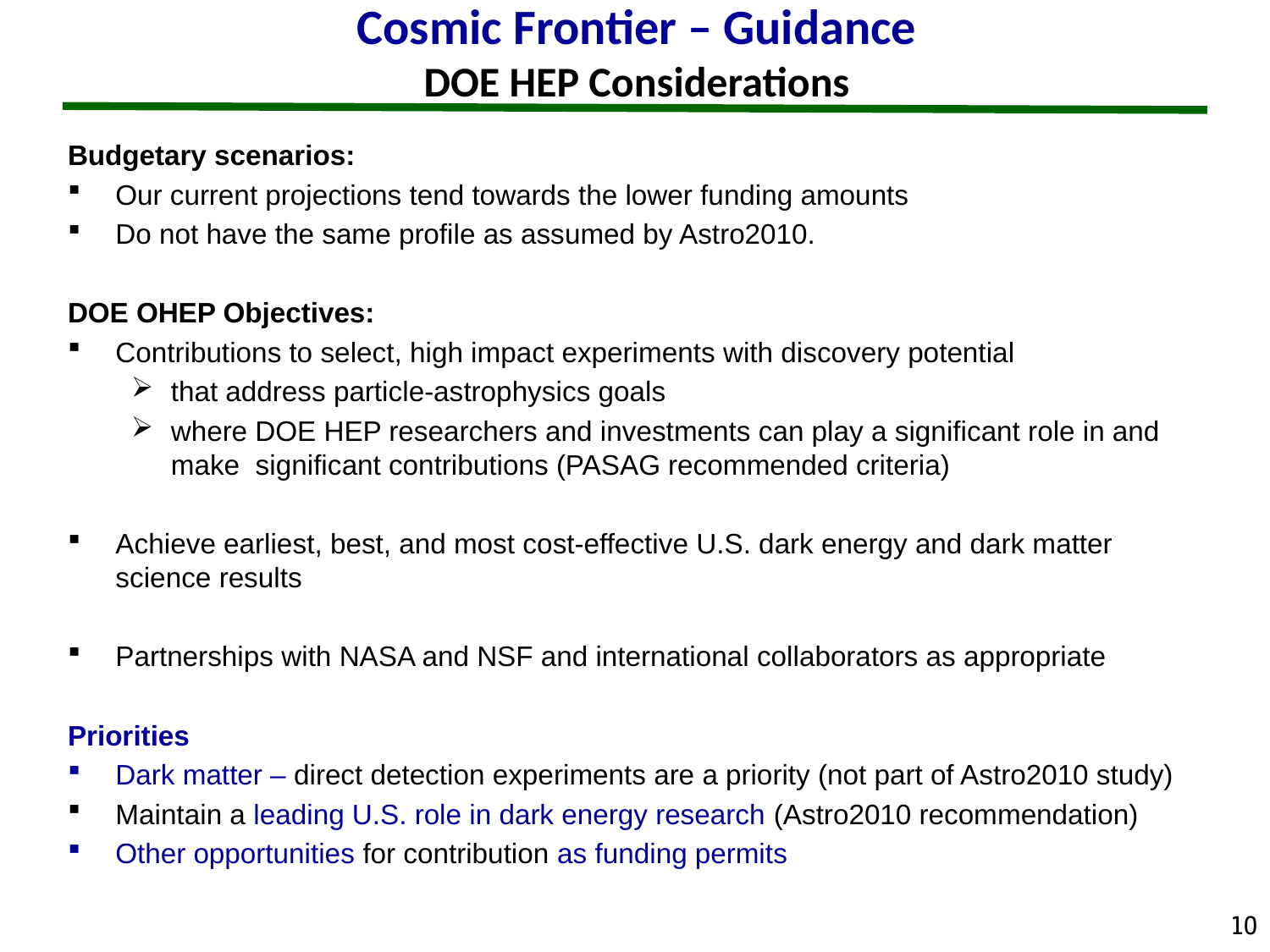

Cosmic Frontier – Guidance
DOE HEP Considerations
Budgetary scenarios:
Our current projections tend towards the lower funding amounts
Do not have the same profile as assumed by Astro2010.

DOE OHEP Objectives:
Contributions to select, high impact experiments with discovery potential
that address particle-astrophysics goals
where DOE HEP researchers and investments can play a significant role in and make  significant contributions (PASAG recommended criteria)

Achieve earliest, best, and most cost-effective U.S. dark energy and dark matter science results

Partnerships with NASA and NSF and international collaborators as appropriate

Priorities
Dark matter – direct detection experiments are a priority (not part of Astro2010 study)
Maintain a leading U.S. role in dark energy research (Astro2010 recommendation)
Other opportunities for contribution as funding permits
10